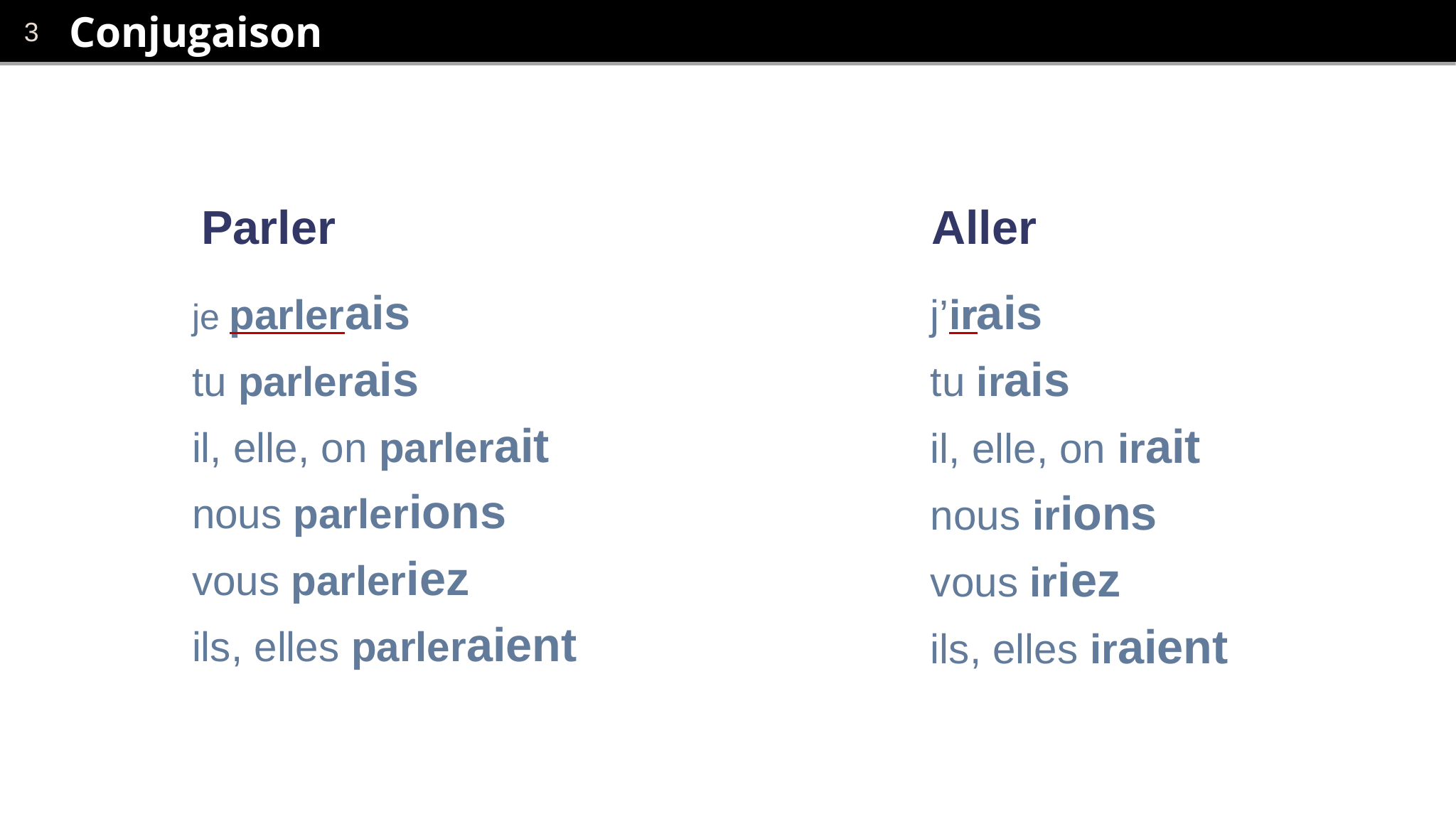

# Conjugaison
Parler
Aller
je parlerais
tu parlerais
il, elle, on parlerait
nous parlerions
vous parleriez
ils, elles parleraient

j’irais
tu irais
il, elle, on irait
nous irions
vous iriez
ils, elles iraient

ir